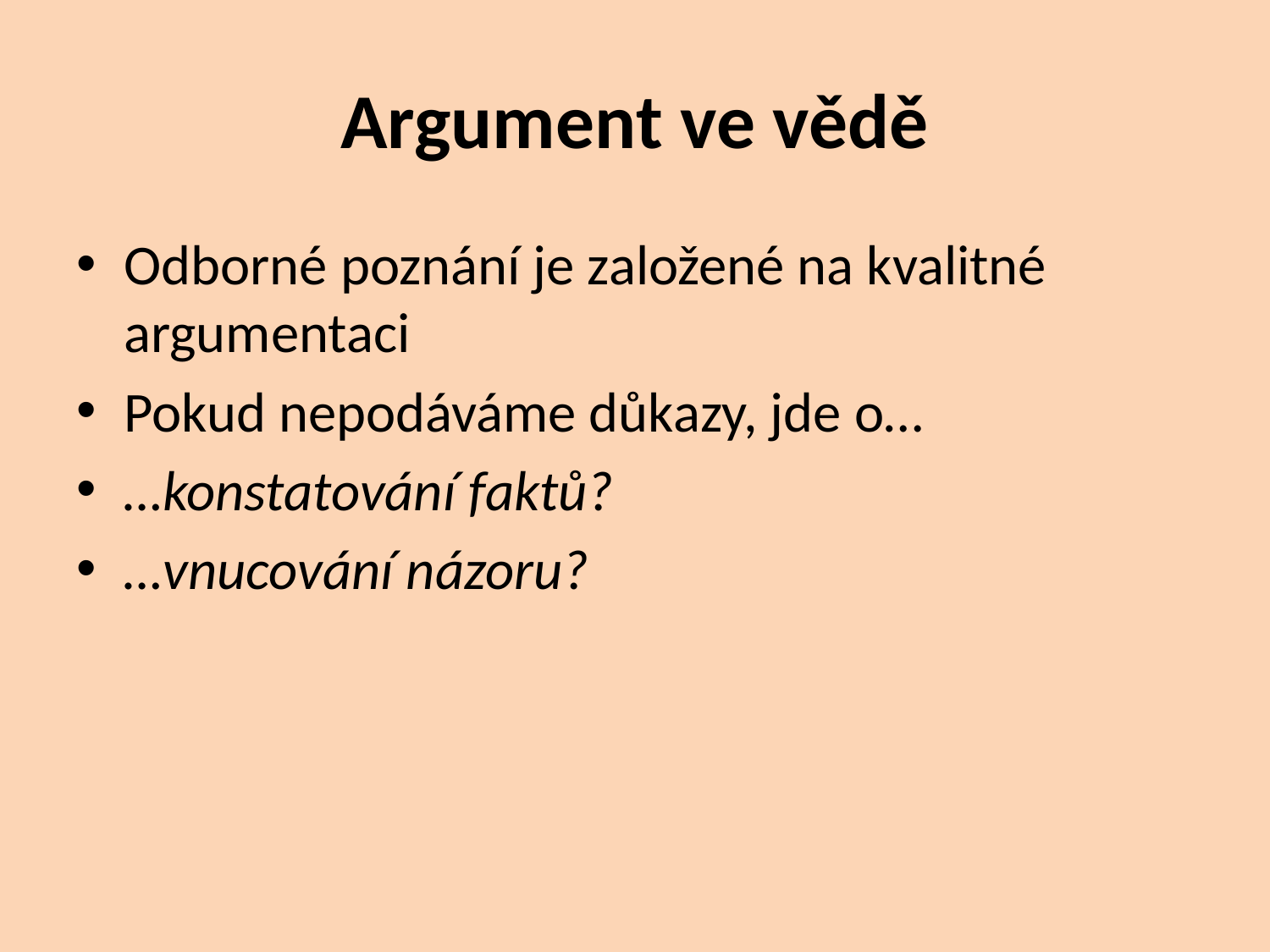

# Argument ve vědě
Odborné poznání je založené na kvalitné argumentaci
Pokud nepodáváme důkazy, jde o…
…konstatování faktů?
…vnucování názoru?